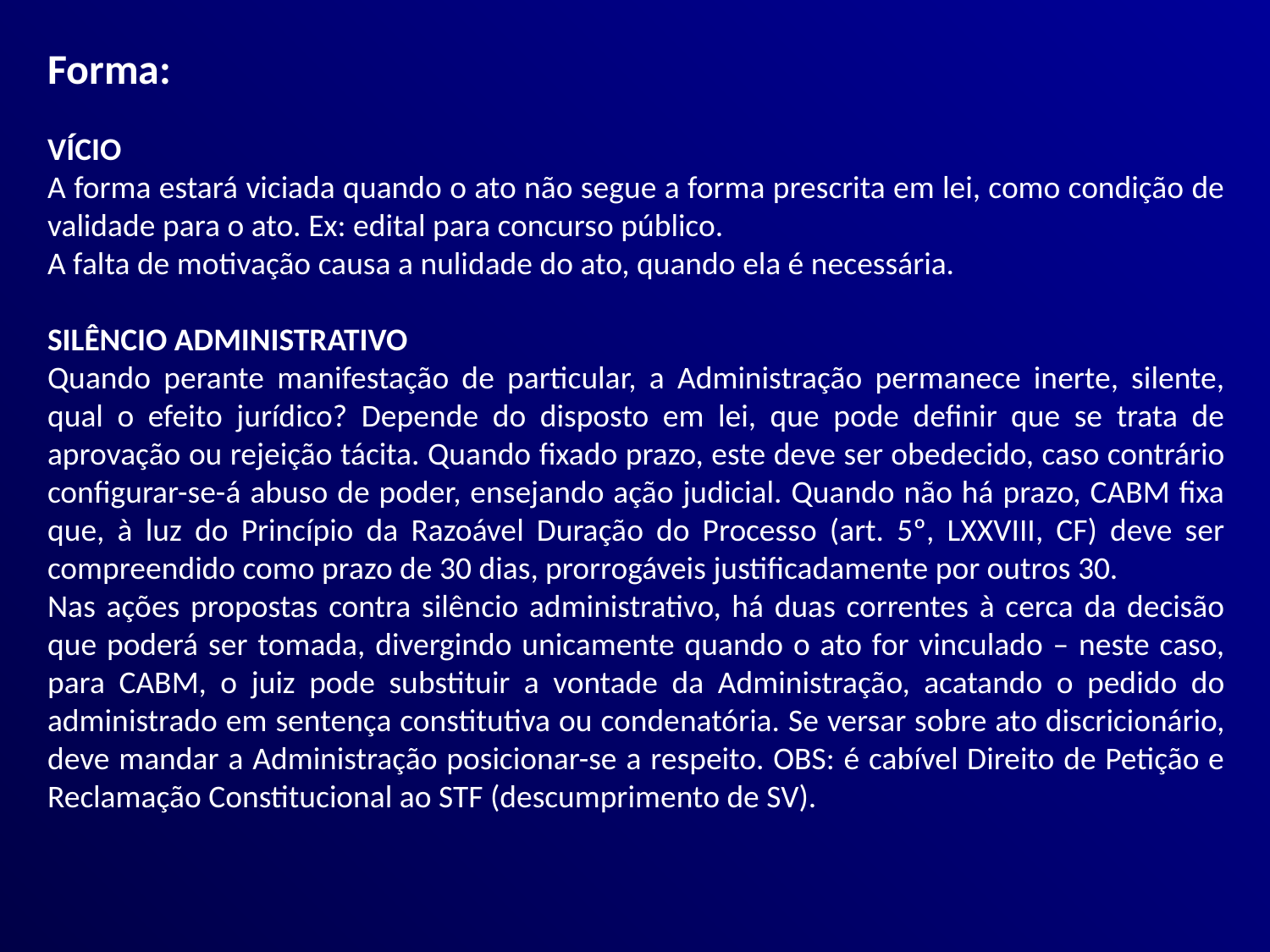

Forma:

VÍCIO
A forma estará viciada quando o ato não segue a forma prescrita em lei, como condição de validade para o ato. Ex: edital para concurso público.
A falta de motivação causa a nulidade do ato, quando ela é necessária.

SILÊNCIO ADMINISTRATIVO
Quando perante manifestação de particular, a Administração permanece inerte, silente, qual o efeito jurídico? Depende do disposto em lei, que pode definir que se trata de aprovação ou rejeição tácita. Quando fixado prazo, este deve ser obedecido, caso contrário configurar-se-á abuso de poder, ensejando ação judicial. Quando não há prazo, CABM fixa que, à luz do Princípio da Razoável Duração do Processo (art. 5º, LXXVIII, CF) deve ser compreendido como prazo de 30 dias, prorrogáveis justificadamente por outros 30.
Nas ações propostas contra silêncio administrativo, há duas correntes à cerca da decisão que poderá ser tomada, divergindo unicamente quando o ato for vinculado – neste caso, para CABM, o juiz pode substituir a vontade da Administração, acatando o pedido do administrado em sentença constitutiva ou condenatória. Se versar sobre ato discricionário, deve mandar a Administração posicionar-se a respeito. OBS: é cabível Direito de Petição e Reclamação Constitucional ao STF (descumprimento de SV).